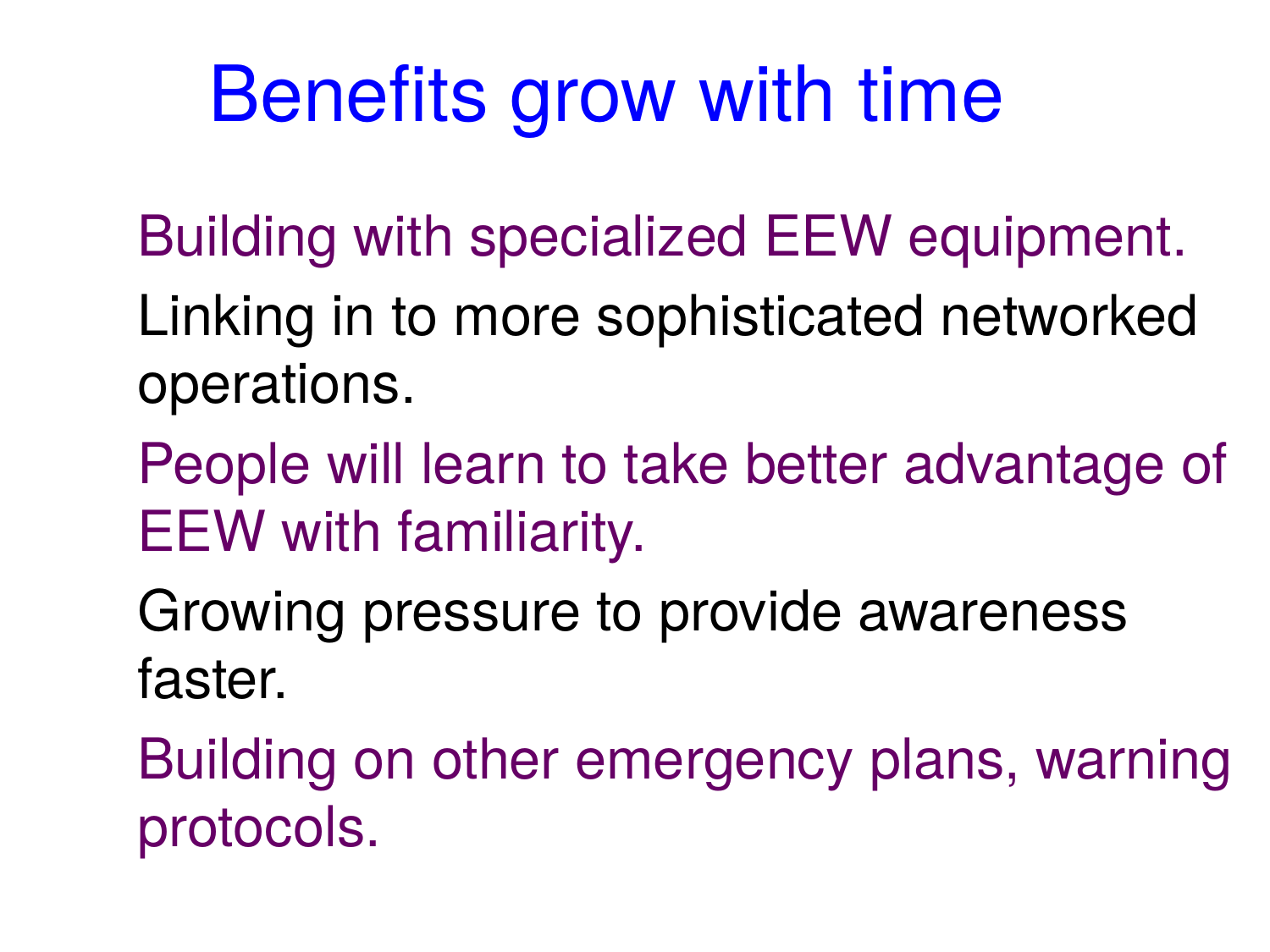

Benefits grow with time
Building with specialized EEW equipment.
Linking in to more sophisticated networked operations.
People will learn to take better advantage of EEW with familiarity.
Growing pressure to provide awareness faster.
Building on other emergency plans, warning protocols.